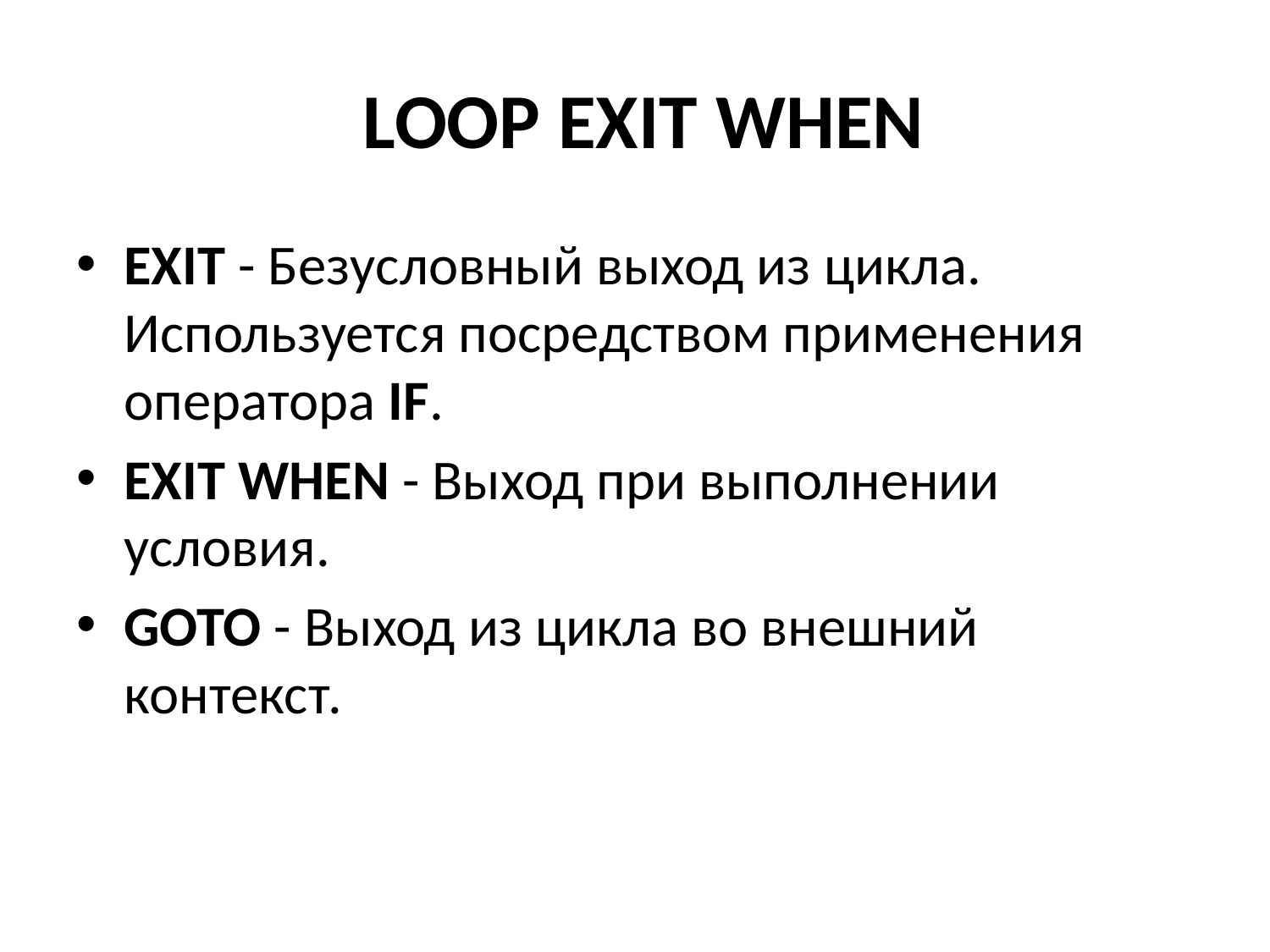

# LOOP EXIT WHEN
EXIT - Безусловный выход из цикла. Используется посредством применения оператора IF.
EXIT WHEN - Выход при выполнении условия.
GOTO - Выход из цикла во внешний контекст.